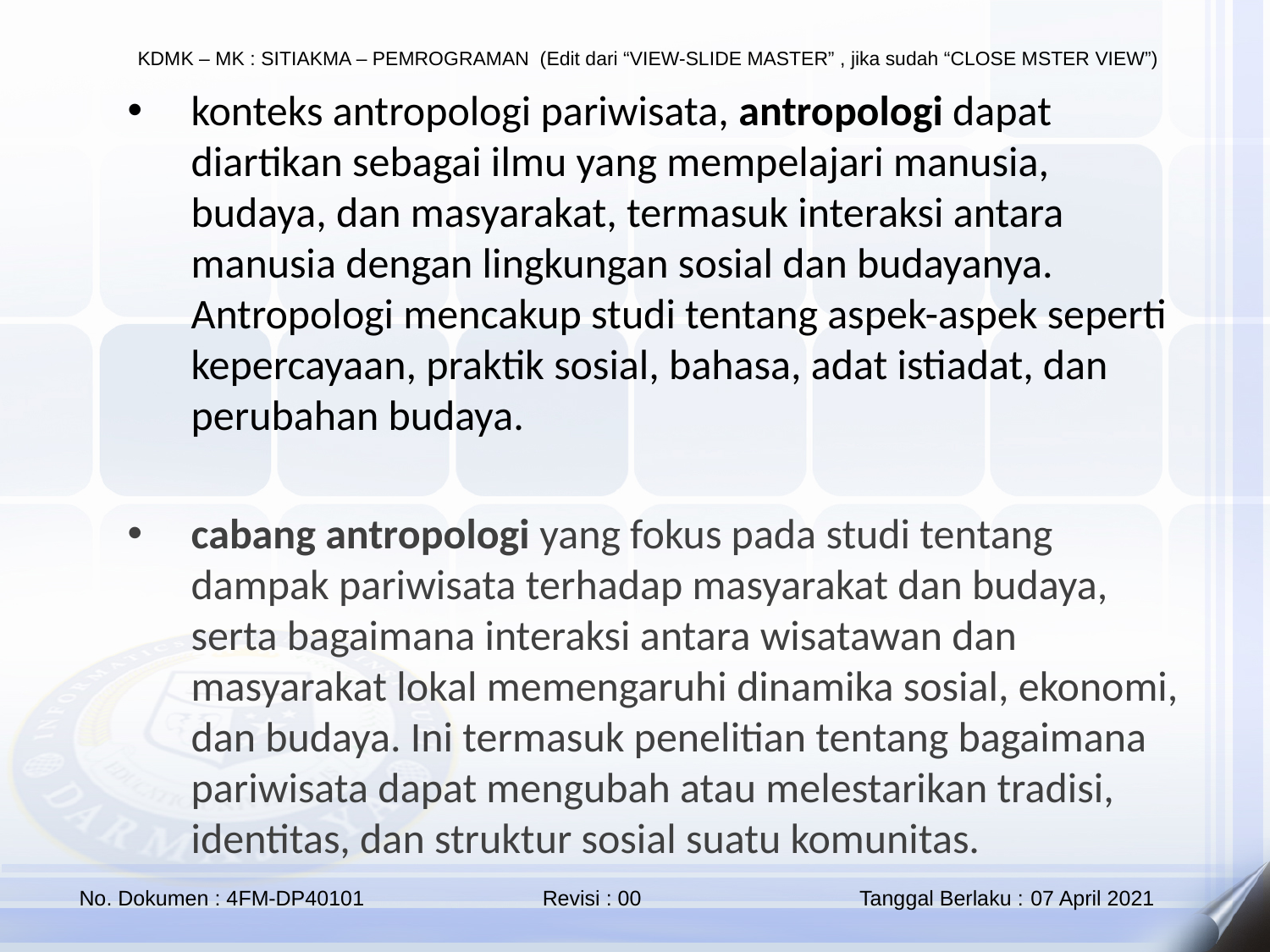

konteks antropologi pariwisata, antropologi dapat diartikan sebagai ilmu yang mempelajari manusia, budaya, dan masyarakat, termasuk interaksi antara manusia dengan lingkungan sosial dan budayanya. Antropologi mencakup studi tentang aspek-aspek seperti kepercayaan, praktik sosial, bahasa, adat istiadat, dan perubahan budaya.

cabang antropologi yang fokus pada studi tentang dampak pariwisata terhadap masyarakat dan budaya, serta bagaimana interaksi antara wisatawan dan masyarakat lokal memengaruhi dinamika sosial, ekonomi, dan budaya. Ini termasuk penelitian tentang bagaimana pariwisata dapat mengubah atau melestarikan tradisi, identitas, dan struktur sosial suatu komunitas.